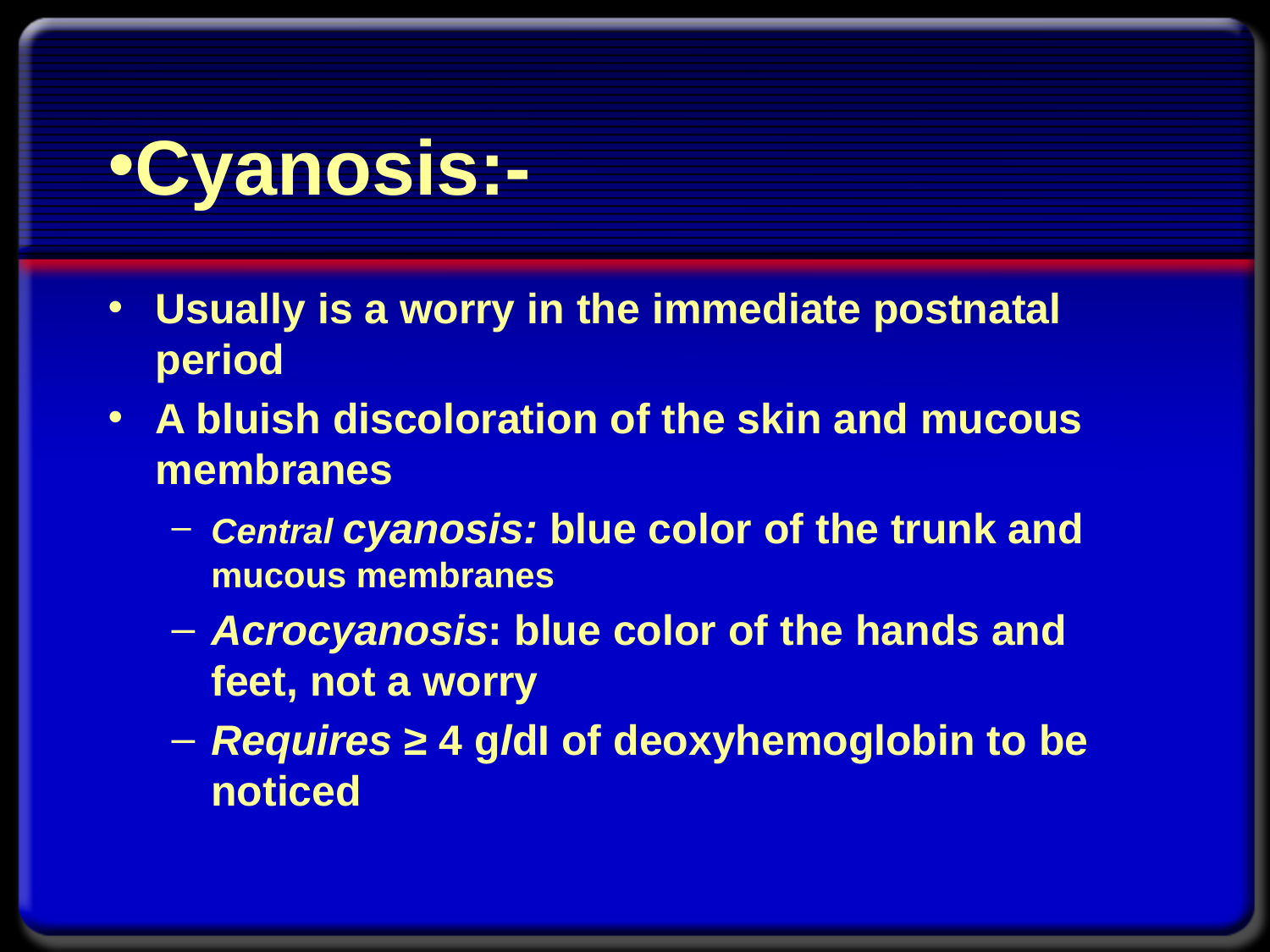

# Cyanosis:-
Usually is a worry in the immediate postnatal period
A bluish discoloration of the skin and mucous membranes
Central cyanosis: blue color of the trunk and mucous membranes
Acrocyanosis: blue color of the hands and feet, not a worry
Requires ≥ 4 gldI of deoxyhemoglobin to be noticed